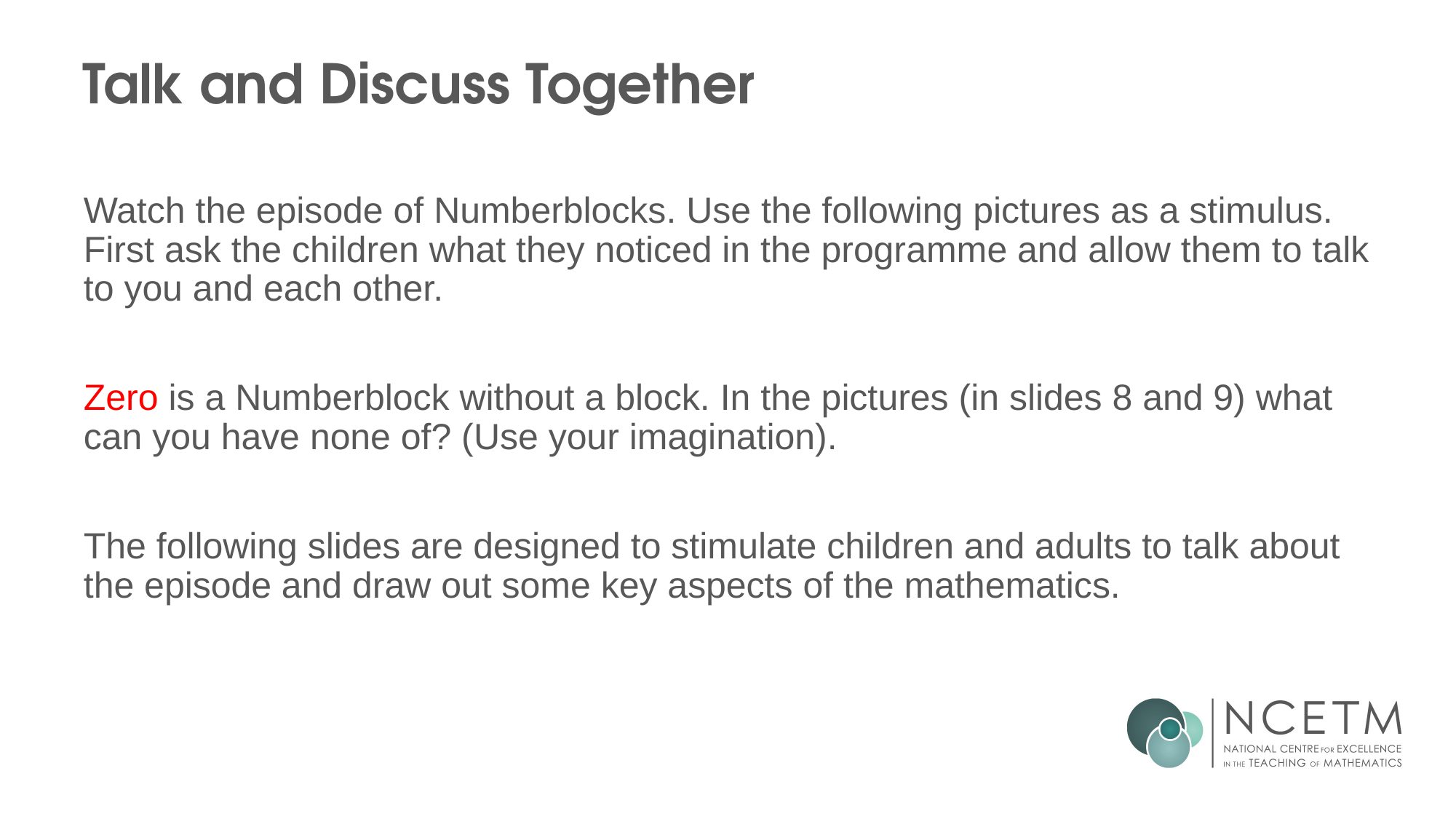

# Talk and Discuss Together
Watch the episode of Numberblocks. Use the following pictures as a stimulus. First ask the children what they noticed in the programme and allow them to talk to you and each other.

Zero is a Numberblock without a block. In the pictures (in slides 8 and 9) what can you have none of? (Use your imagination).

The following slides are designed to stimulate children and adults to talk about the episode and draw out some key aspects of the mathematics.